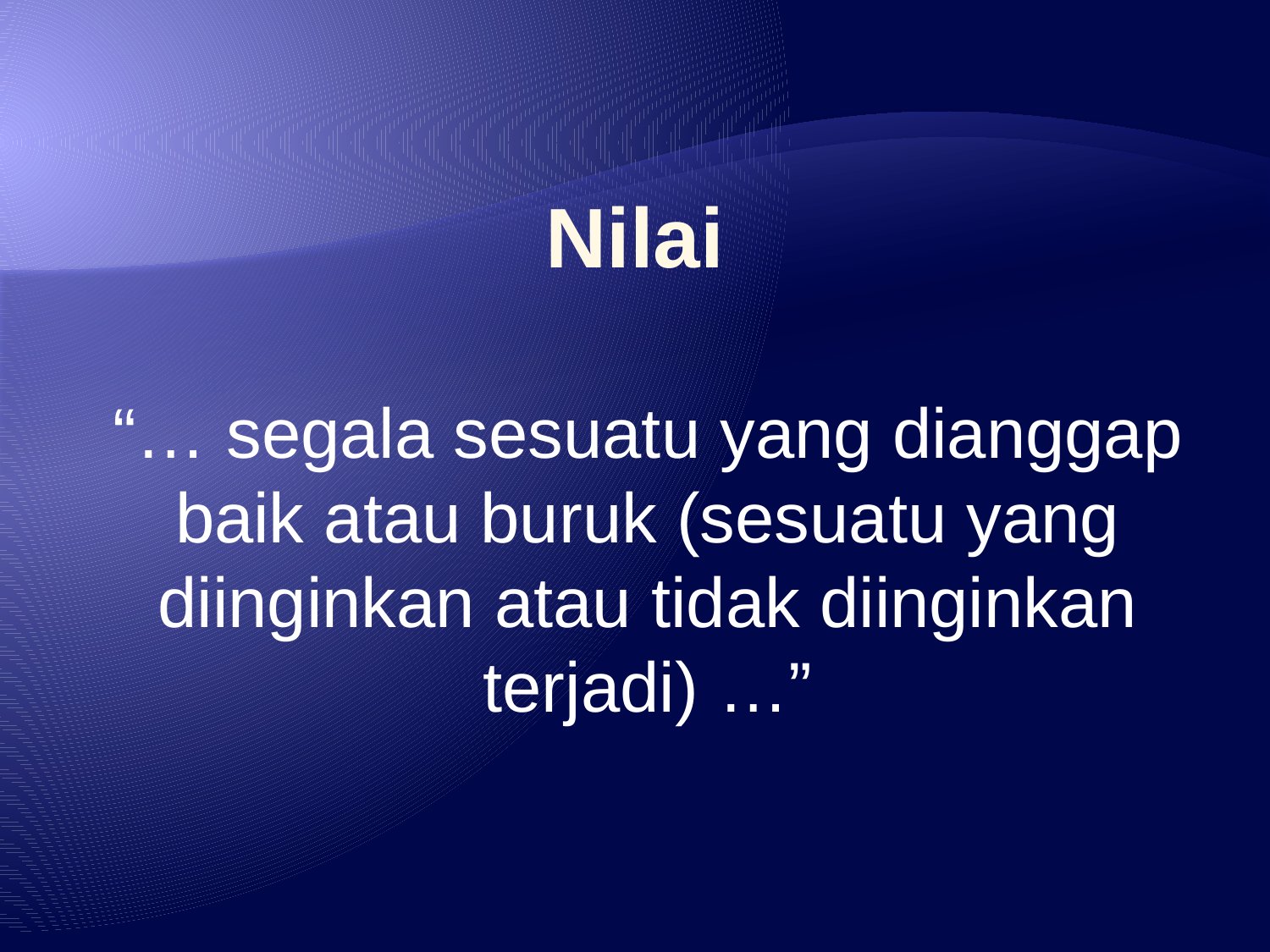

# Nilai
“… segala sesuatu yang dianggap baik atau buruk (sesuatu yang diinginkan atau tidak diinginkan terjadi) …”